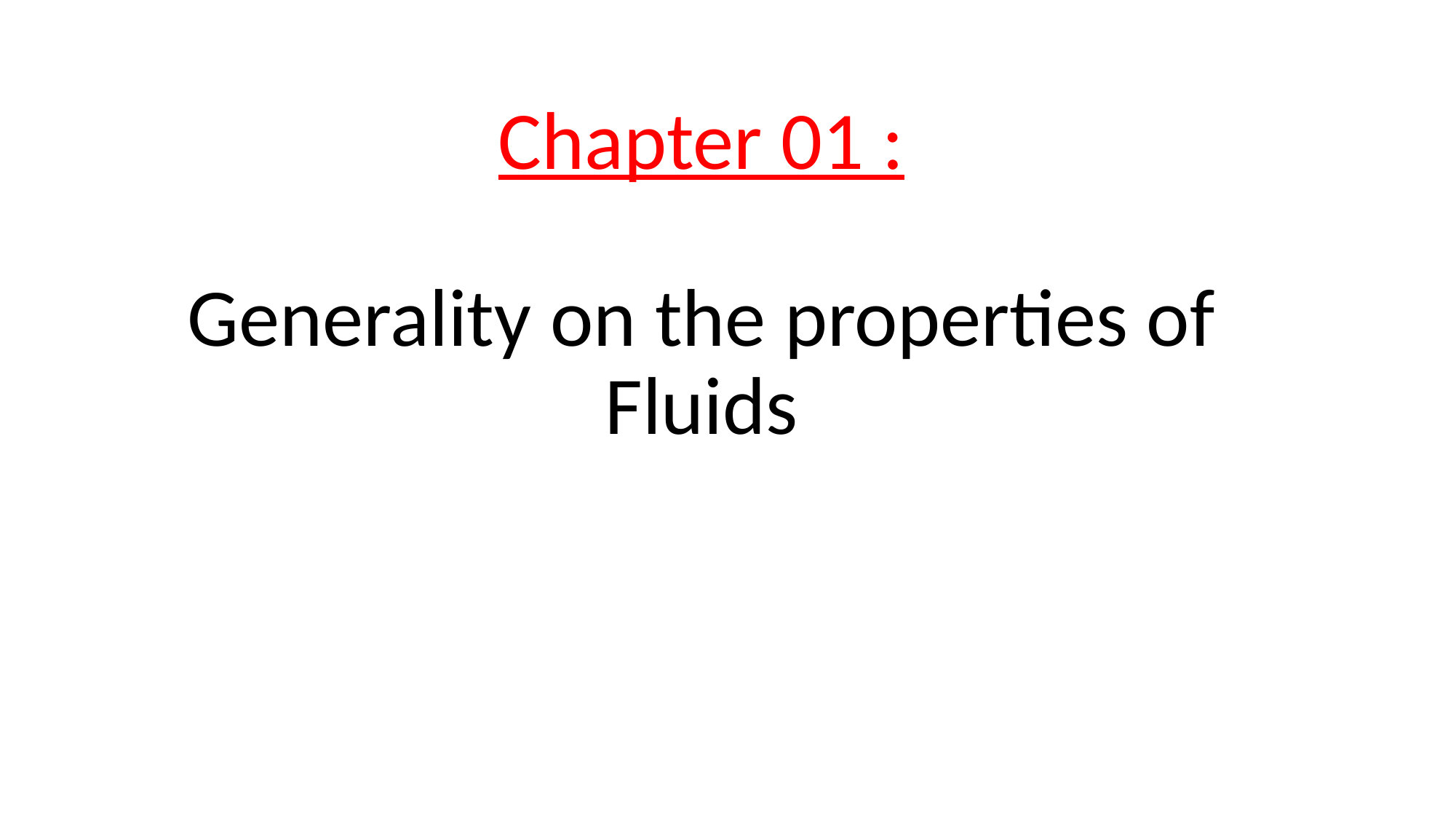

# Chapter 01 : Generality on the properties of Fluids